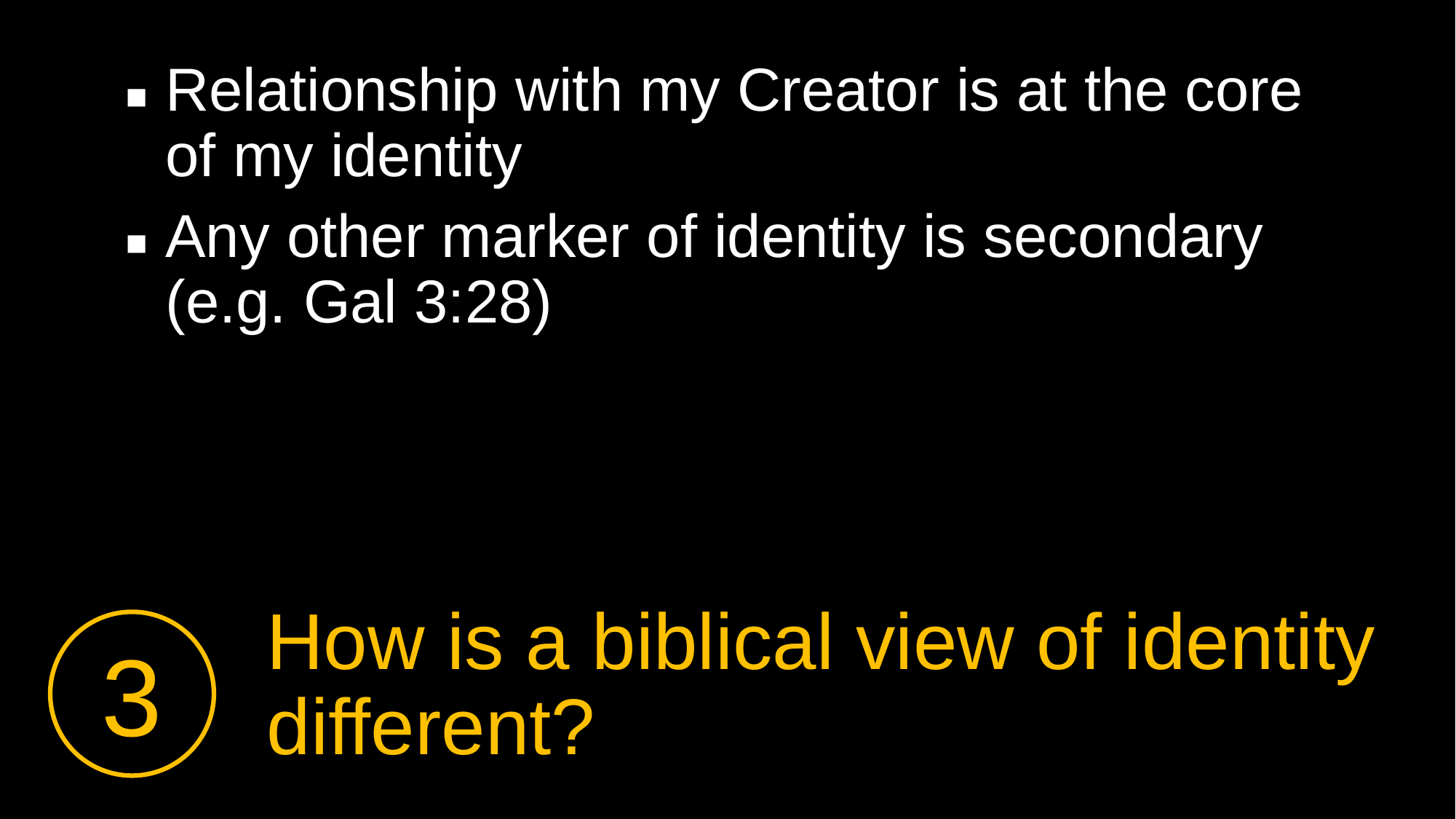

Relationship with my Creator is at the core of my identity
Any other marker of identity is secondary (e.g. Gal 3:28)
How is a biblical view of identity different?

3